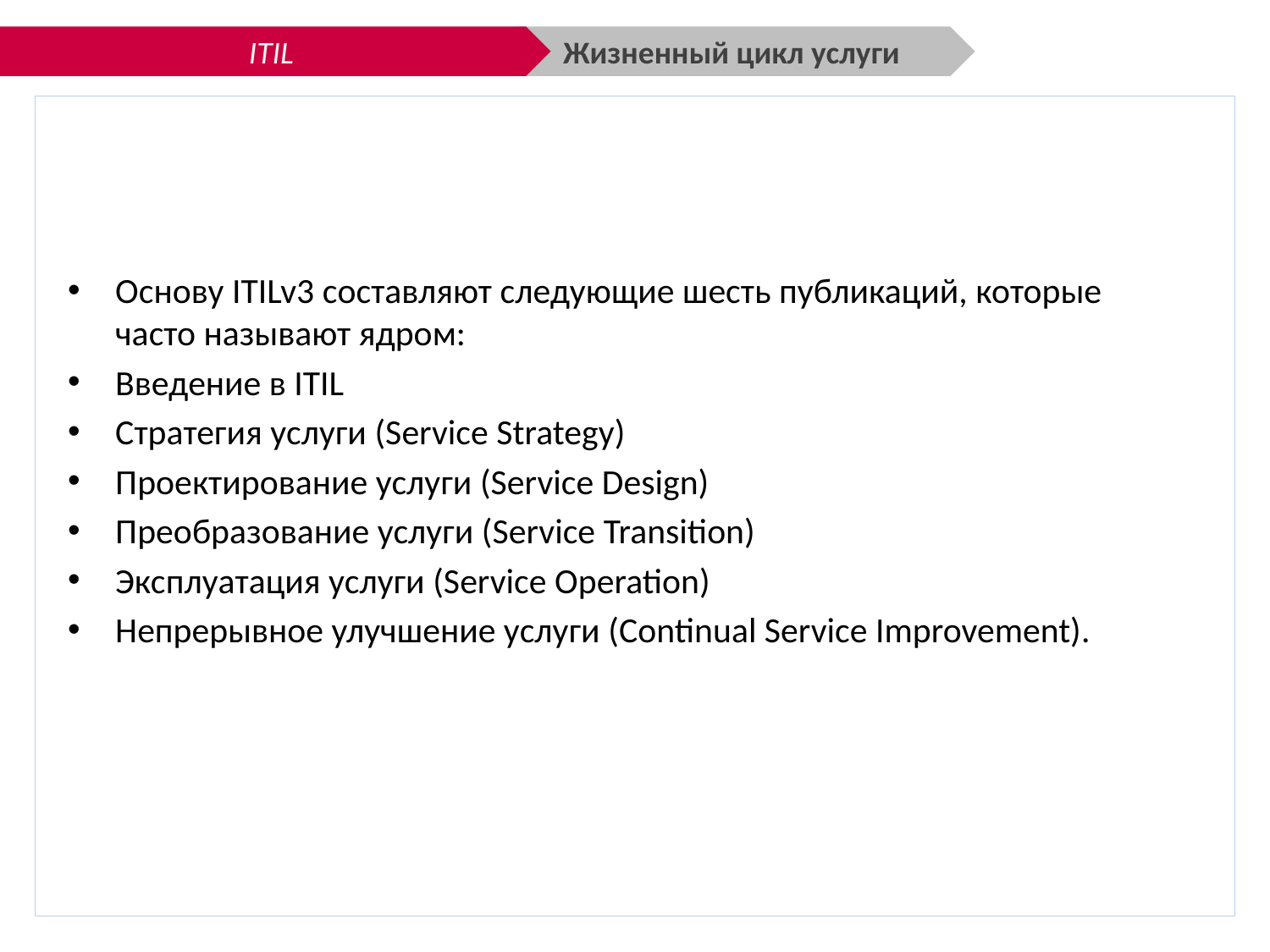

ITIL
Жизненный цикл услуги
Основу ITILv3 составляют следующие шесть публикаций, которые часто называют ядром:
Введение в ITIL
Стратегия услуги (Service Strategy)
Проектирование услуги (Service Design)
Преобразование услуги (Service Transition)
Эксплуатация услуги (Service Operation)
Непрерывное улучшение услуги (Continual Service Improvement).